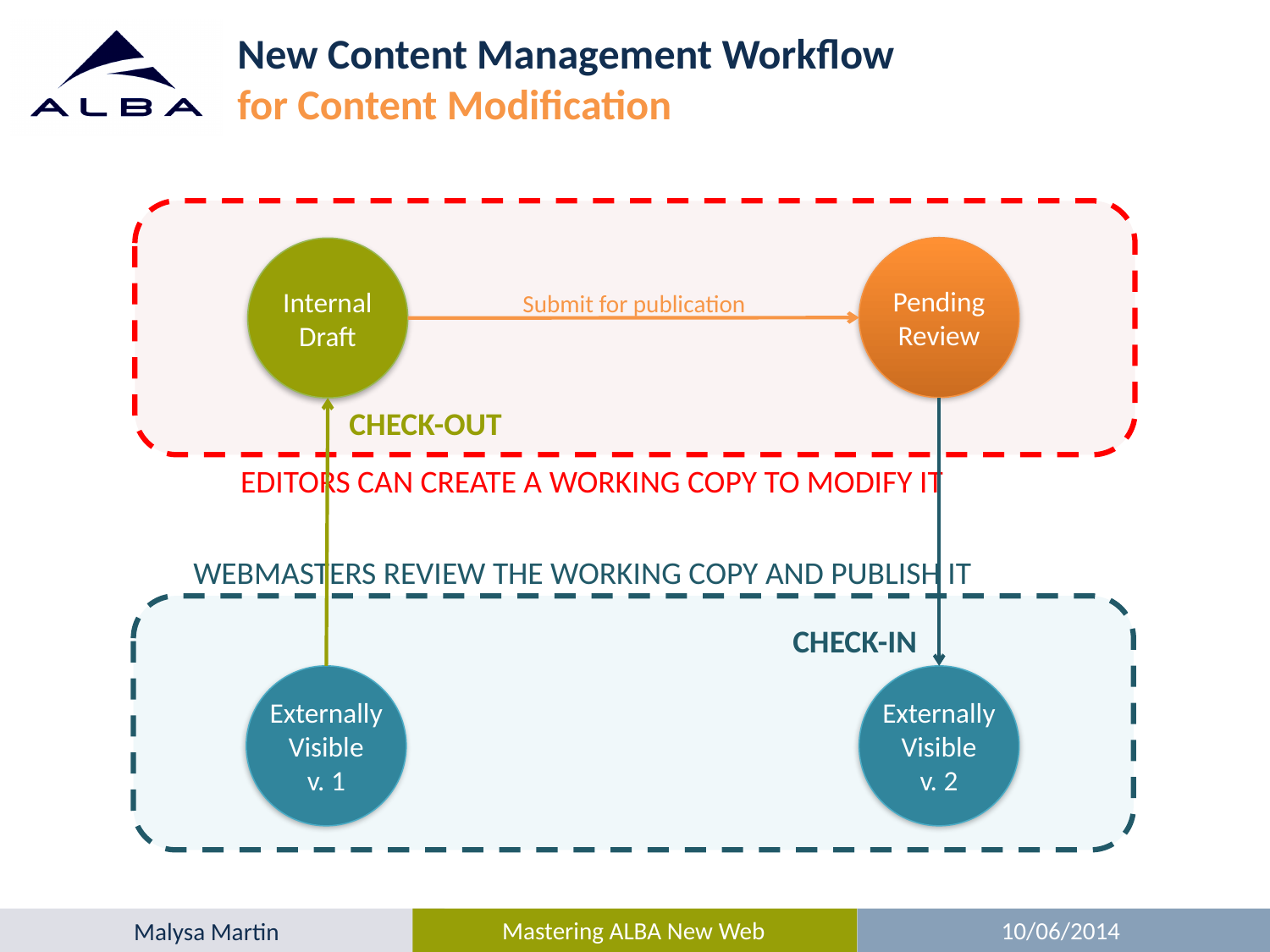

# New Content Management Workflow for Content Modification

Pending Review
Internal Draft
Submit for publication
CHECK-OUT
EDITORS CAN CREATE A WORKING COPY TO MODIFY IT
WEBMASTERS REVIEW THE WORKING COPY AND PUBLISH IT

CHECK-IN
Externally Visible
v. 1
Externally Visible
v. 2